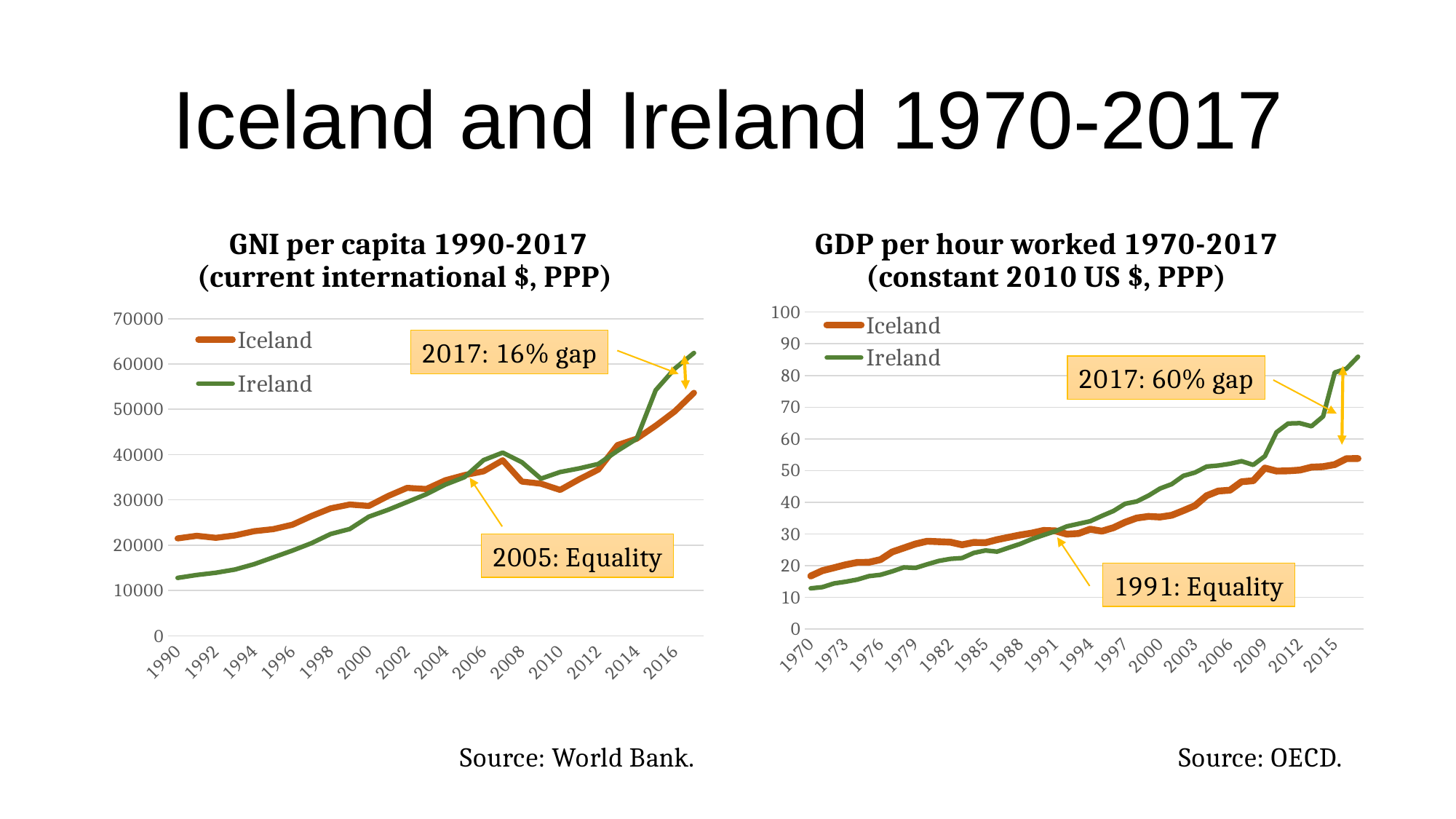

# Iceland and Ireland 1970-2017
GNI per capita 1990-2017
(current international $, PPP)
GDP per hour worked 1970-2017
(constant 2010 US $, PPP)

### Chart

| Category | Iceland | Ireland |
|---|---|---|
| 1970 | 16.736815 | 12.844082 |
| 1971 | 18.423859 | 13.235214 |
| 1972 | 19.339958 | 14.39482 |
| 1973 | 20.293697 | 14.944251 |
| 1974 | 21.031751 | 15.61348 |
| 1975 | 21.061081 | 16.69961 |
| 1976 | 21.925944 | 17.127359 |
| 1977 | 24.339211 | 18.204178 |
| 1978 | 25.600349 | 19.471441 |
| 1979 | 26.864377 | 19.286264 |
| 1980 | 27.712405 | 20.435172 |
| 1981 | 27.565132 | 21.494943 |
| 1982 | 27.415983 | 22.151477 |
| 1983 | 26.582197 | 22.403207 |
| 1984 | 27.331966 | 24.025341 |
| 1985 | 27.255421 | 24.790592 |
| 1986 | 28.203207 | 24.427238 |
| 1987 | 28.966235 | 25.667539 |
| 1988 | 29.69092 | 26.888587 |
| 1989 | 30.287637 | 28.385412 |
| 1990 | 31.115752 | 29.661506 |
| 1991 | 30.998165 | 30.853178 |
| 1992 | 29.95232 | 32.399574 |
| 1993 | 30.149537 | 33.21792 |
| 1994 | 31.514093 | 34.023423 |
| 1995 | 30.891464 | 35.70037 |
| 1996 | 31.988741 | 37.278342 |
| 1997 | 33.706083 | 39.555913 |
| 1998 | 35.028744 | 40.287026 |
| 1999 | 35.536776 | 42.099809 |
| 2000 | 35.34629 | 44.354916 |
| 2001 | 35.903294 | 45.730126 |
| 2002 | 37.384634 | 48.346537 |
| 2003 | 38.940559 | 49.39983 |
| 2004 | 42.081755 | 51.284319 |
| 2005 | 43.569342 | 51.601005 |
| 2006 | 43.821509 | 52.166015 |
| 2007 | 46.490368 | 52.976048 |
| 2008 | 46.81224 | 51.797635 |
| 2009 | 50.805112 | 54.553557 |
| 2010 | 49.852868 | 62.101212 |
| 2011 | 49.931648 | 64.859362 |
| 2012 | 50.168712 | 64.96734 |
| 2013 | 51.086181 | 63.994691 |
| 2014 | 51.25344 | 67.094669 |
| 2015 | 51.905144 | 80.954927 |
| 2016 | 53.760978 | 82.148921 |
| 2017 | 53.818201 | 85.927905 |

### Chart

| Category | Iceland | Ireland |
|---|---|---|
| 1990 | 21490.0 | 12770.0 |
| 1991 | 22060.0 | 13420.0 |
| 1992 | 21620.0 | 13910.0 |
| 1993 | 22150.0 | 14620.0 |
| 1994 | 23080.0 | 15800.0 |
| 1995 | 23530.0 | 17300.0 |
| 1996 | 24510.0 | 18800.0 |
| 1997 | 26440.0 | 20440.0 |
| 1998 | 28130.0 | 22460.0 |
| 1999 | 28980.0 | 23560.0 |
| 2000 | 28670.0 | 26300.0 |
| 2001 | 30840.0 | 27810.0 |
| 2002 | 32660.0 | 29520.0 |
| 2003 | 32400.0 | 31240.0 |
| 2004 | 34340.0 | 33380.0 |
| 2005 | 35470.0 | 35020.0 |
| 2006 | 36310.0 | 38790.0 |
| 2007 | 38750.0 | 40440.0 |
| 2008 | 34050.0 | 38330.0 |
| 2009 | 33590.0 | 34690.0 |
| 2010 | 32200.0 | 36150.0 |
| 2011 | 34550.0 | 36960.0 |
| 2012 | 36690.0 | 37930.0 |
| 2013 | 42100.0 | 40840.0 |
| 2014 | 43500.0 | 43480.0 |
| 2015 | 46380.0 | 54230.0 |
| 2016 | 49550.0 | 59000.0 |
| 2017 | 53640.0 | 62440.0 |
2017: 16% gap
2017: 60% gap
2005: Equality
1991: Equality
Source: OECD.
Source: World Bank.